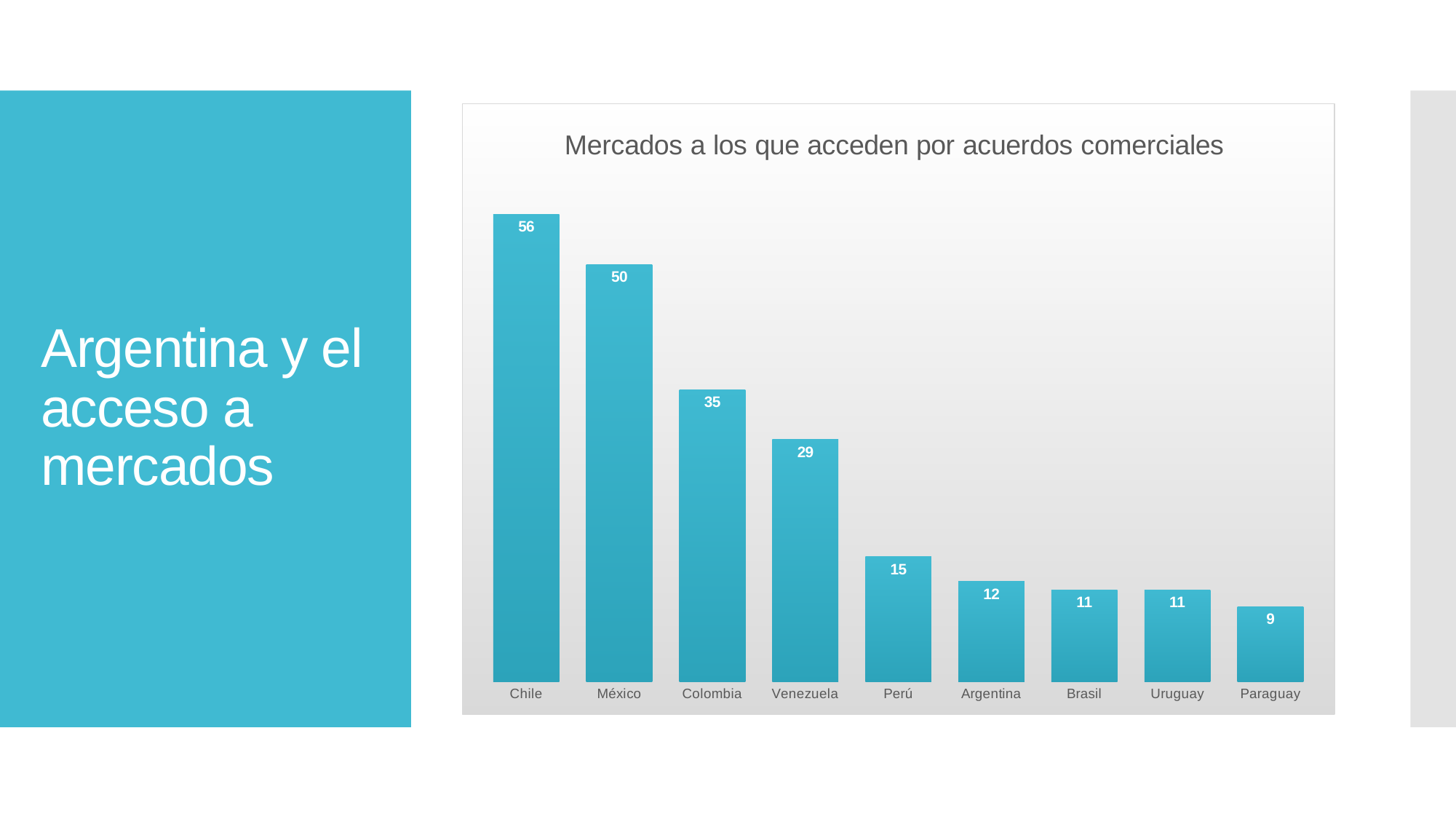

### Chart: Mercados a los que acceden por acuerdos comerciales

| Category | Mercados a los que acceden por acuerdos comerciales |
|---|---|
| Chile | 56.0 |
| México | 50.0 |
| Colombia | 35.0 |
| Venezuela | 29.0 |
| Perú | 15.0 |
| Argentina | 12.0 |
| Brasil | 11.0 |
| Uruguay | 11.0 |
| Paraguay | 9.0 |
# Argentina y el acceso a mercados